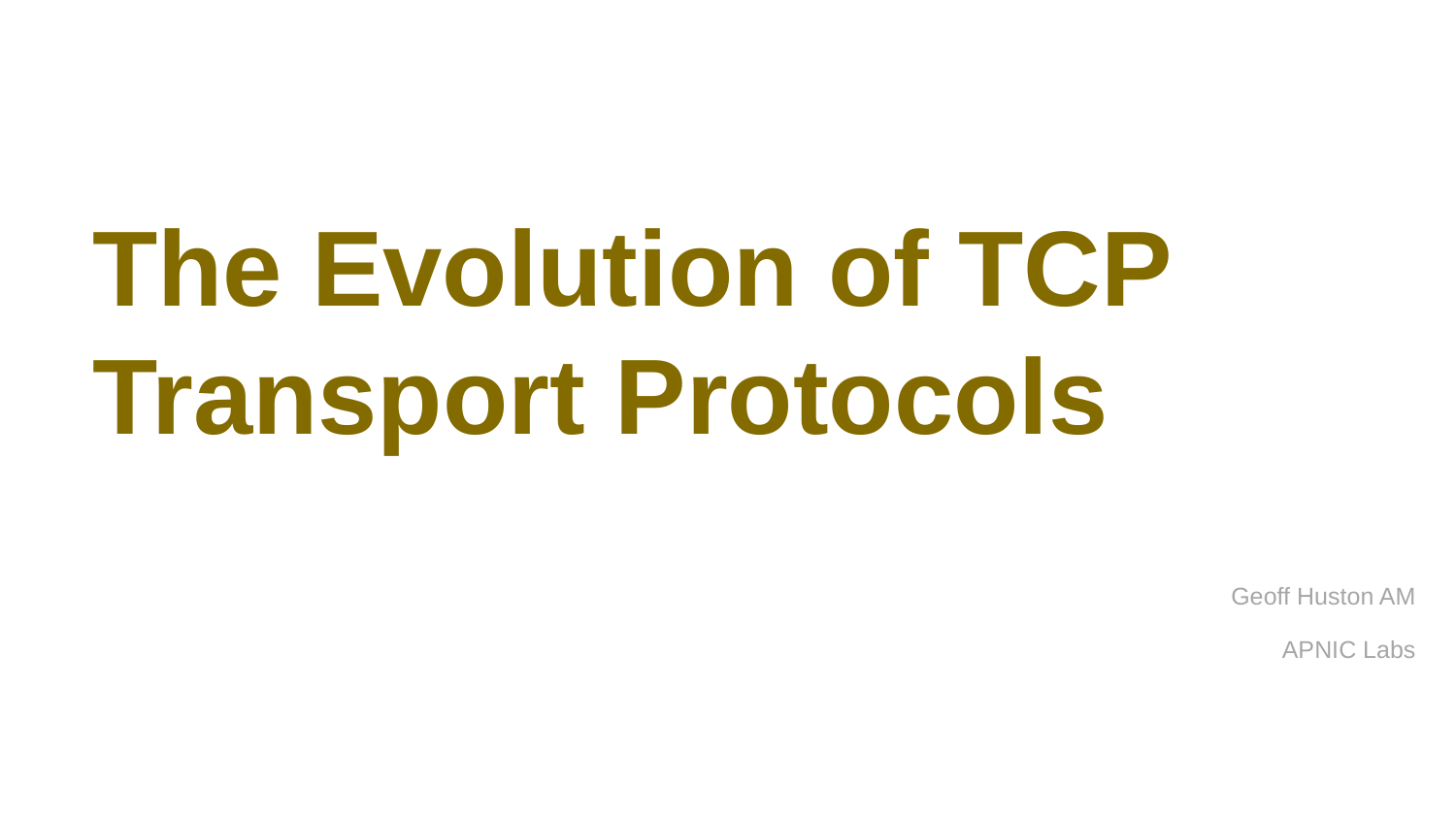

# The Evolution of TCP Transport Protocols
Geoff Huston AM
APNIC Labs